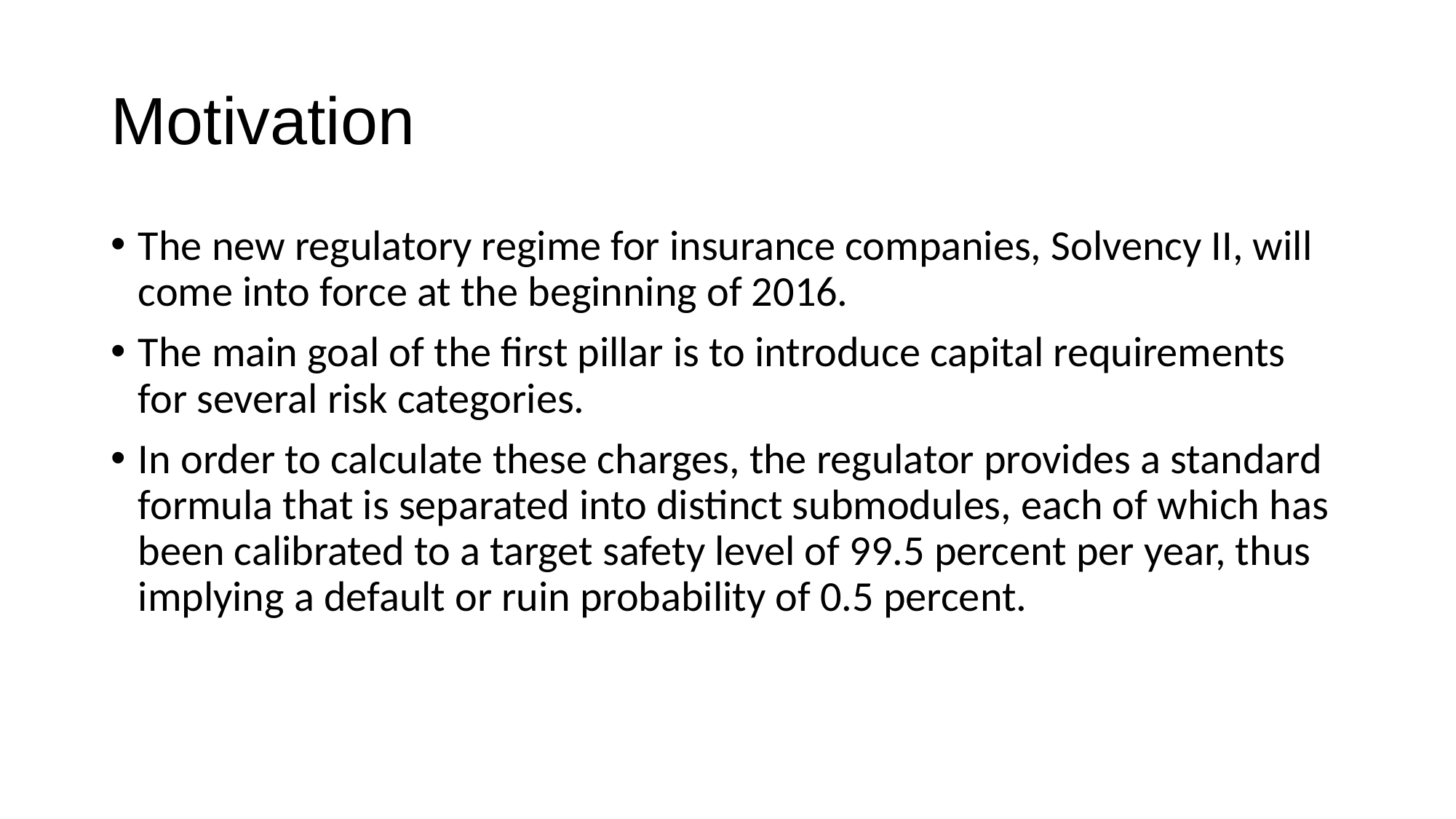

# Motivation
The new regulatory regime for insurance companies, Solvency II, will come into force at the beginning of 2016.
The main goal of the first pillar is to introduce capital requirements for several risk categories.
In order to calculate these charges, the regulator provides a standard formula that is separated into distinct submodules, each of which has been calibrated to a target safety level of 99.5 percent per year, thus implying a default or ruin probability of 0.5 percent.